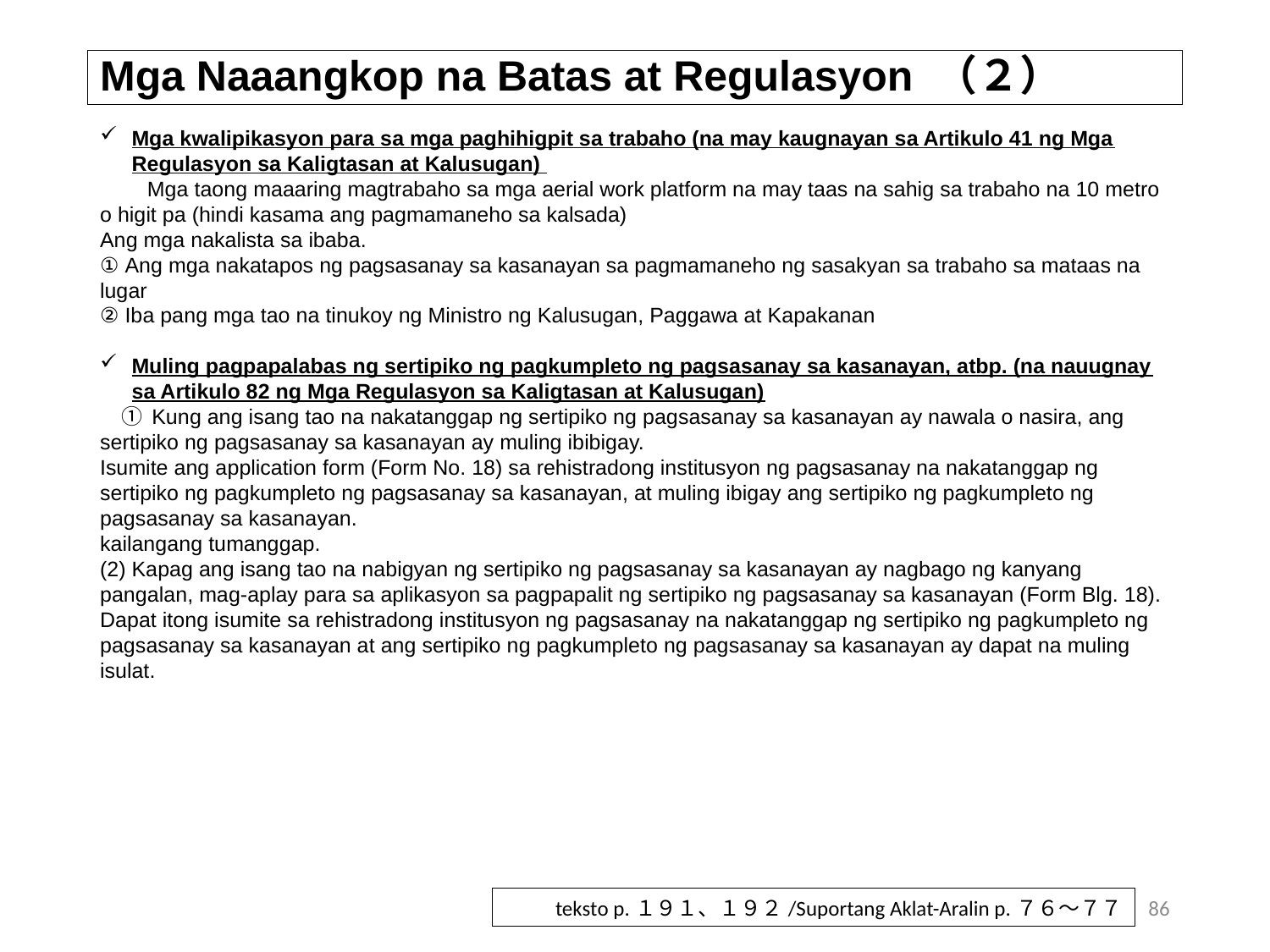

# Mga Naaangkop na Batas at Regulasyon （２）
Mga kwalipikasyon para sa mga paghihigpit sa trabaho (na may kaugnayan sa Artikulo 41 ng Mga Regulasyon sa Kaligtasan at Kalusugan)
　　Mga taong maaaring magtrabaho sa mga aerial work platform na may taas na sahig sa trabaho na 10 metro o higit pa (hindi kasama ang pagmamaneho sa kalsada)
Ang mga nakalista sa ibaba.
① Ang mga nakatapos ng pagsasanay sa kasanayan sa pagmamaneho ng sasakyan sa trabaho sa mataas na lugar
② Iba pang mga tao na tinukoy ng Ministro ng Kalusugan, Paggawa at Kapakanan

Muling pagpapalabas ng sertipiko ng pagkumpleto ng pagsasanay sa kasanayan, atbp. (na nauugnay sa Artikulo 82 ng Mga Regulasyon sa Kaligtasan at Kalusugan)
　① Kung ang isang tao na nakatanggap ng sertipiko ng pagsasanay sa kasanayan ay nawala o nasira, ang sertipiko ng pagsasanay sa kasanayan ay muling ibibigay.
Isumite ang application form (Form No. 18) sa rehistradong institusyon ng pagsasanay na nakatanggap ng sertipiko ng pagkumpleto ng pagsasanay sa kasanayan, at muling ibigay ang sertipiko ng pagkumpleto ng pagsasanay sa kasanayan.
kailangang tumanggap.
(2) Kapag ang isang tao na nabigyan ng sertipiko ng pagsasanay sa kasanayan ay nagbago ng kanyang pangalan, mag-aplay para sa aplikasyon sa pagpapalit ng sertipiko ng pagsasanay sa kasanayan (Form Blg. 18).
Dapat itong isumite sa rehistradong institusyon ng pagsasanay na nakatanggap ng sertipiko ng pagkumpleto ng pagsasanay sa kasanayan at ang sertipiko ng pagkumpleto ng pagsasanay sa kasanayan ay dapat na muling isulat.
86
teksto p.１９１、１９２/Suportang Aklat-Aralin p.７６～７７